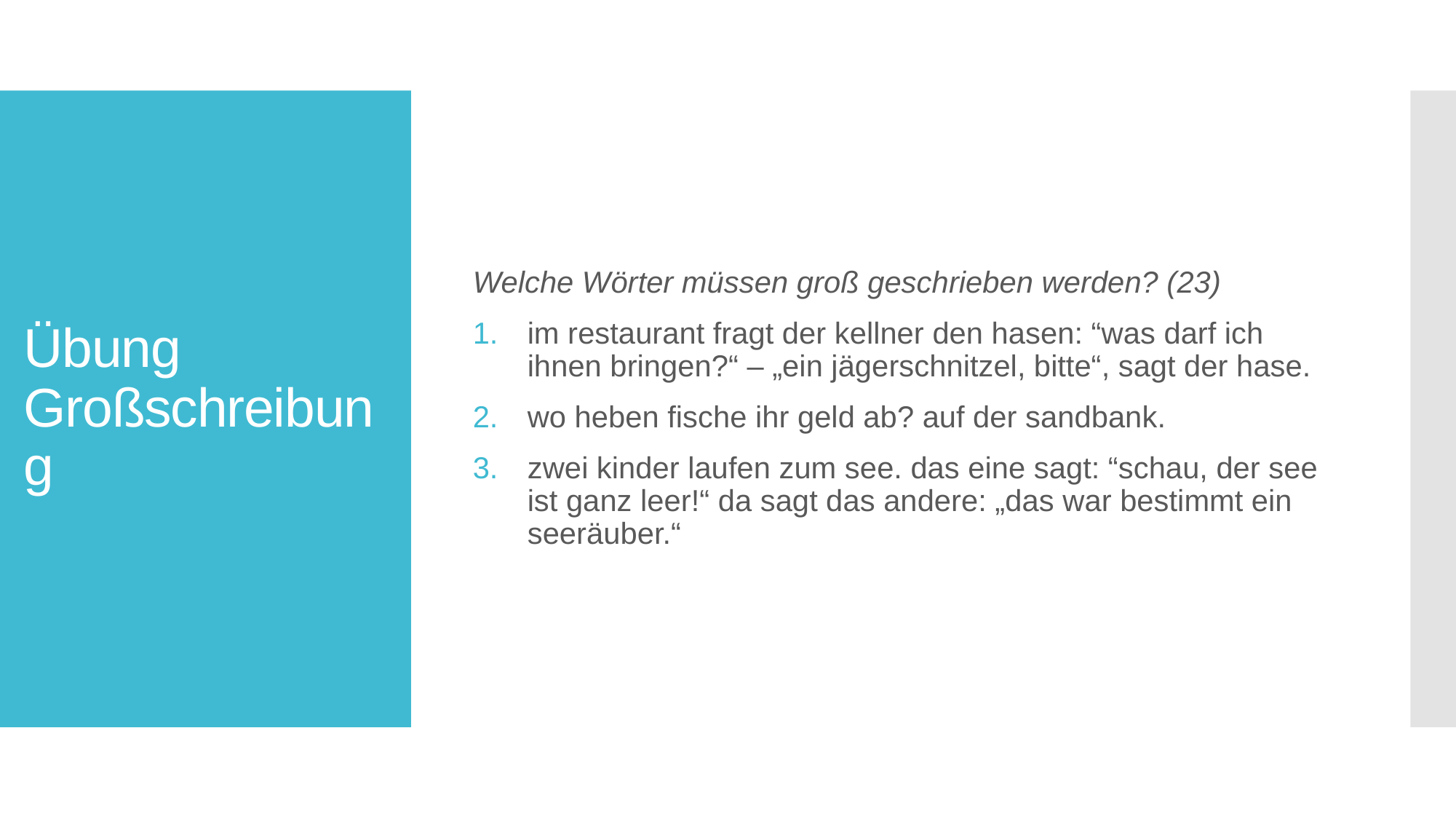

Welche Wörter müssen groß geschrieben werden? (23)
im restaurant fragt der kellner den hasen: “was darf ich ihnen bringen?“ – „ein jägerschnitzel, bitte“, sagt der hase.
wo heben fische ihr geld ab? auf der sandbank.
zwei kinder laufen zum see. das eine sagt: “schau, der see ist ganz leer!“ da sagt das andere: „das war bestimmt ein seeräuber.“
# Übung Großschreibung